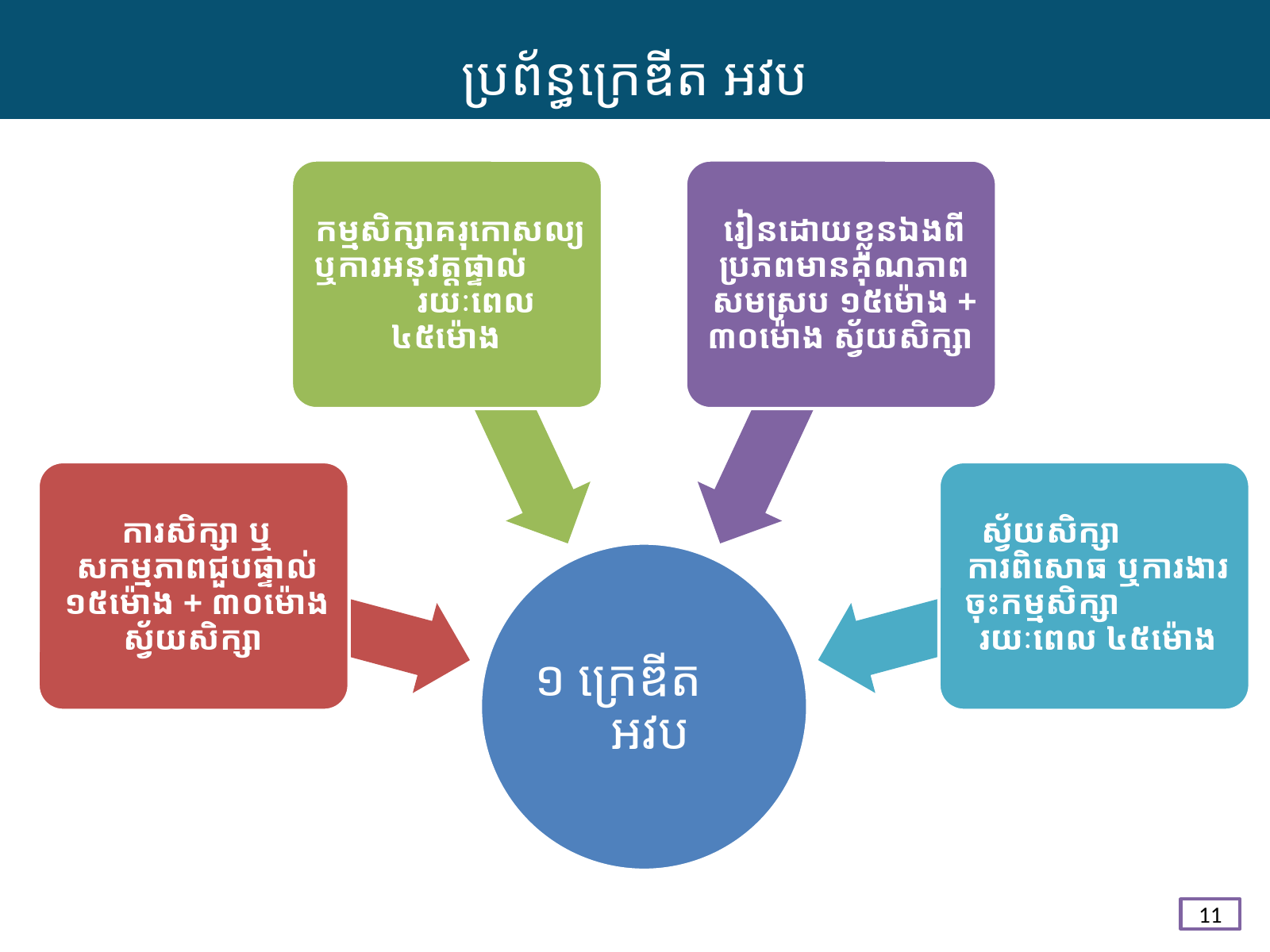

ប្រព័ន្ធក្រេឌីត អវប
១ ក្រេឌីត      អវប
ការសិក្សា ឬសកម្មភាពជួបផ្ទាល់ ១៥ម៉ោង + ៣០ម៉ោង ស្វ័យសិក្សា
កម្មសិក្សាគរុកោសល្យ ឬការអនុវត្តផ្ទាល់              រយៈពេល ៤៥ម៉ោង
រៀនដោយខ្លួនឯងពីប្រភពមានគុណភាព សមស្រប ១៥ម៉ោង + ៣០ម៉ោង ស្វ័យសិក្សា
ស្វ័យសិក្សា            ការពិសោធ ឬការងារចុះកម្មសិក្សា              រយៈពេល ៤៥ម៉ោង
11